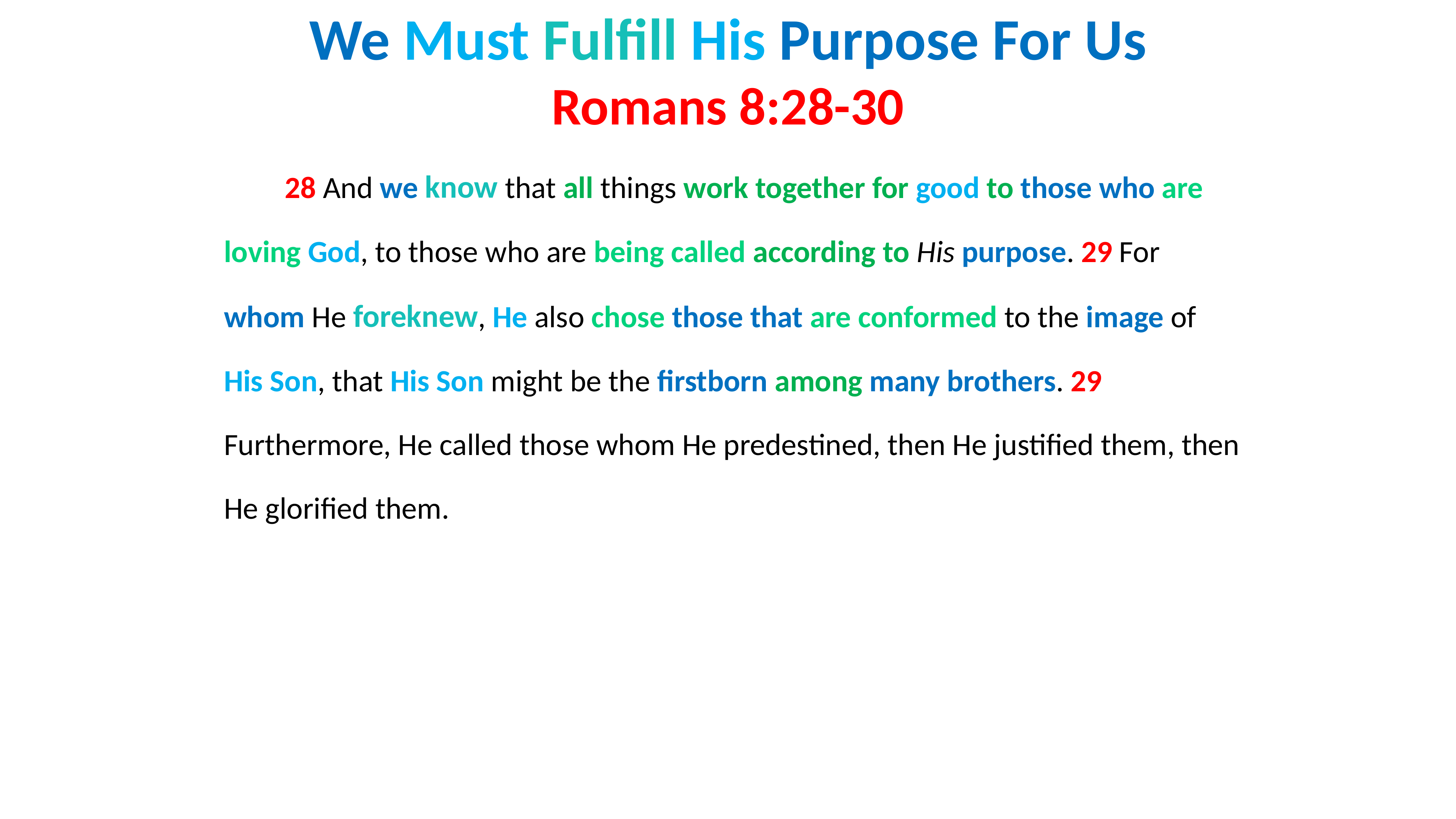

# We Must Fulfill His Purpose For Us Romans 8:28-30
	 28 And we know that all things work together for good to those who are loving God, to those who are being called according to His purpose. 29 For whom He foreknew, He also chose those that are conformed to the image of His Son, that His Son might be the firstborn among many brothers. 29 Furthermore, He called those whom He predestined, then He justified them, then He glorified them.